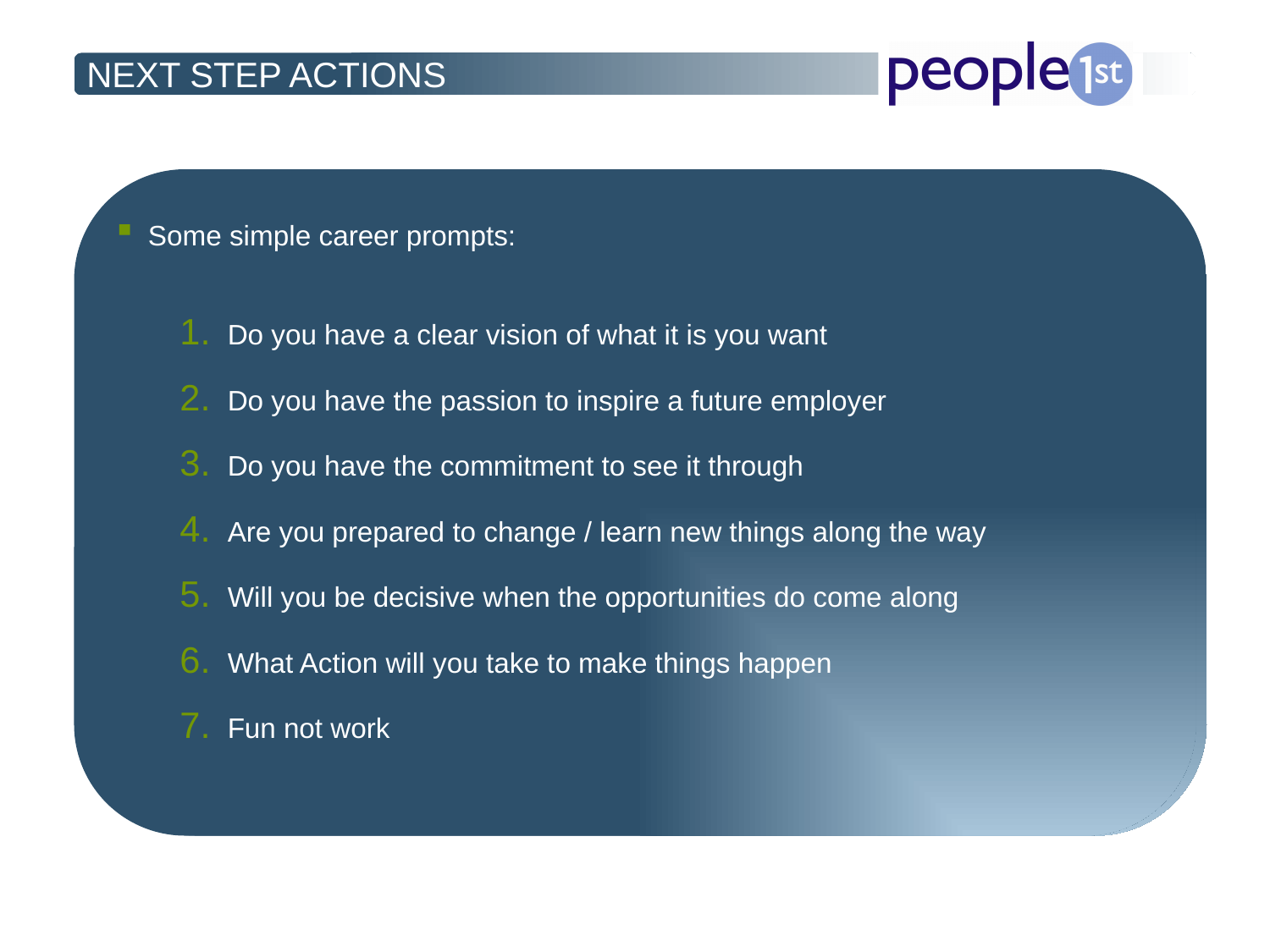

NEXT STEP ACTIONS

Some simple career prompts:

Do you have a clear vision of what it is you want
Do you have the passion to inspire a future employer
Do you have the commitment to see it through
Are you prepared to change / learn new things along the way
Will you be decisive when the opportunities do come along
What Action will you take to make things happen
Fun not work